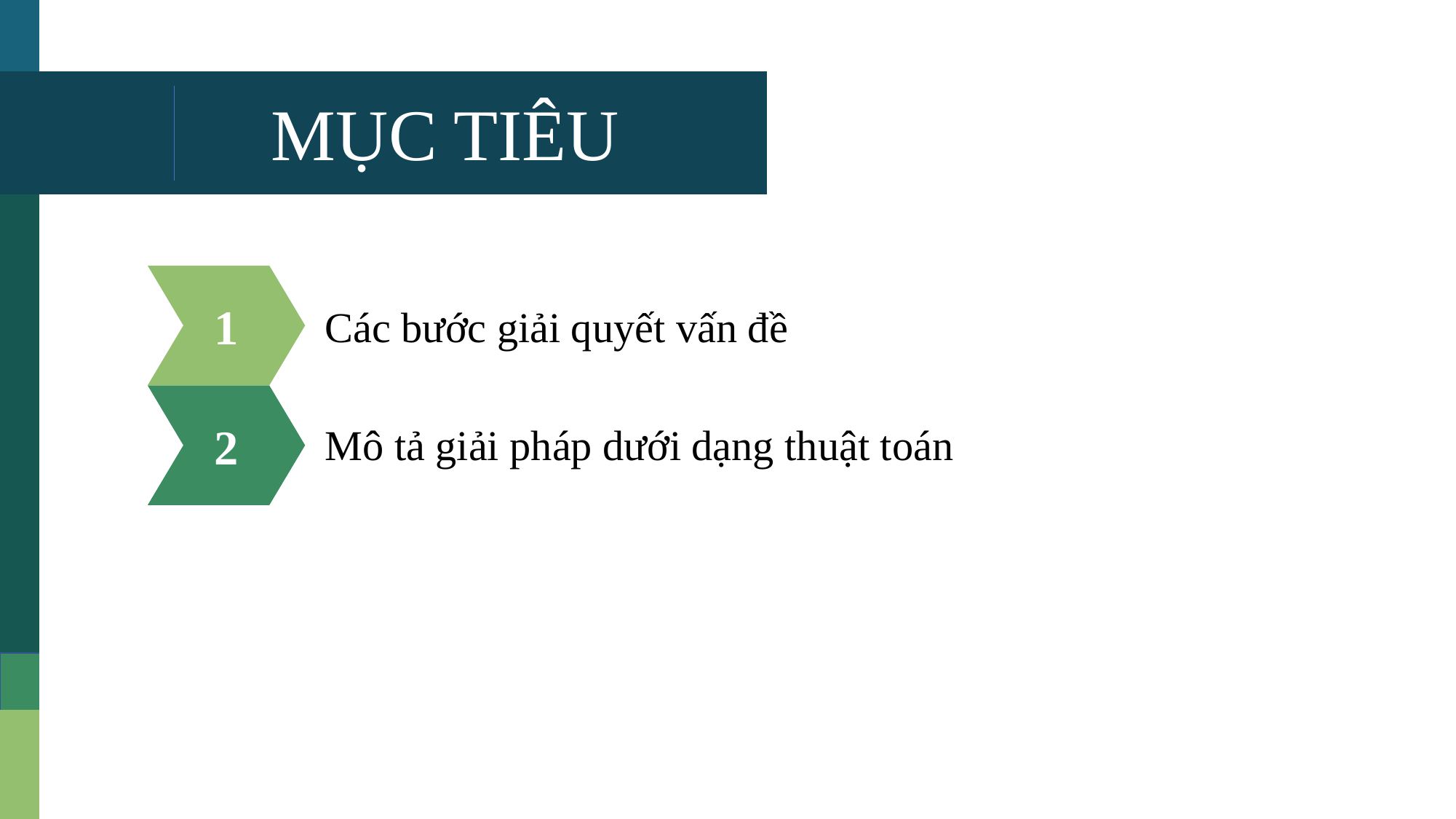

MỤC TIÊU

1
Các bước giải quyết vấn đề
2
Mô tả giải pháp dưới dạng thuật toán